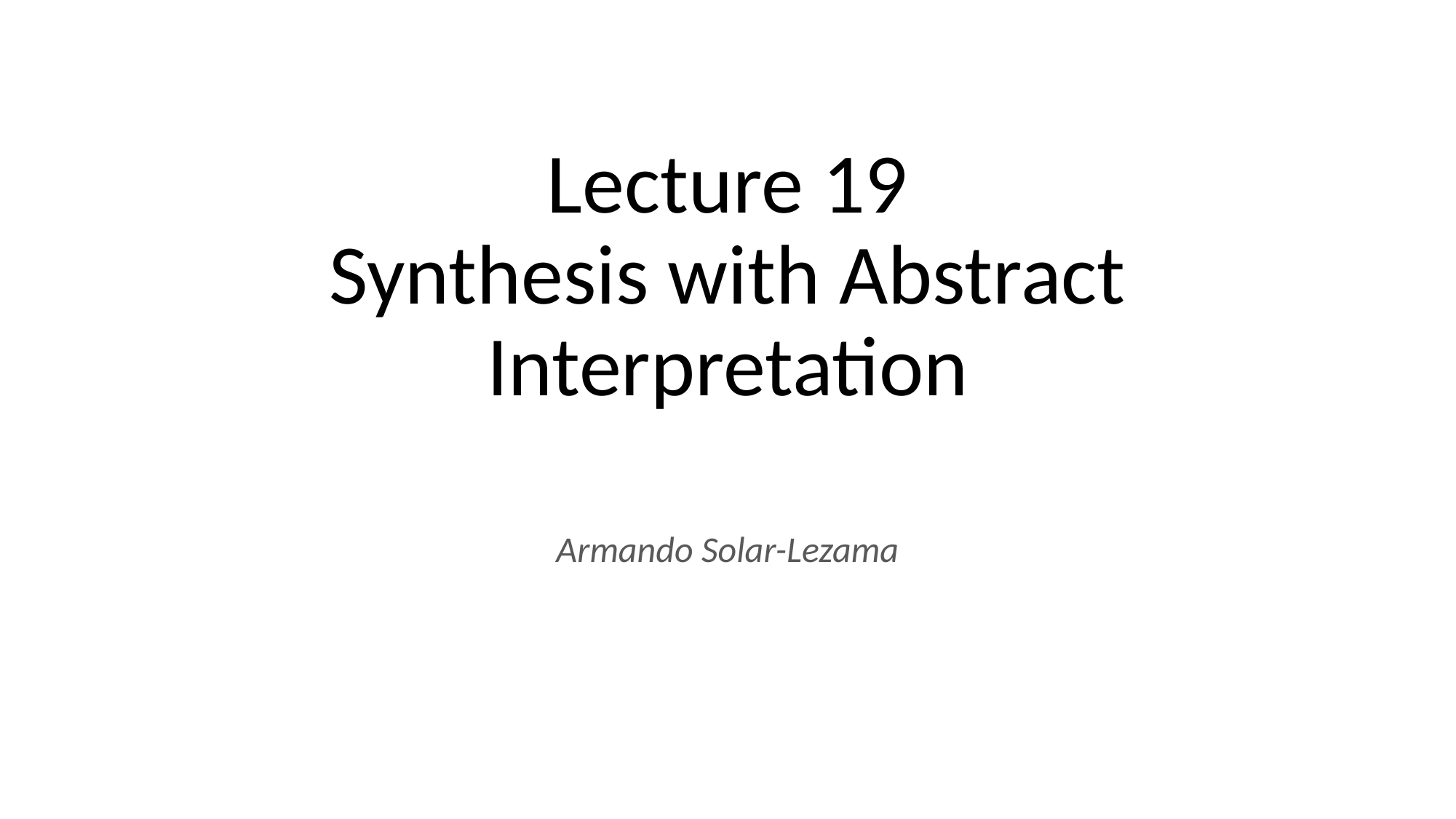

# Lecture 19 Synthesis with Abstract Interpretation
Armando Solar-Lezama